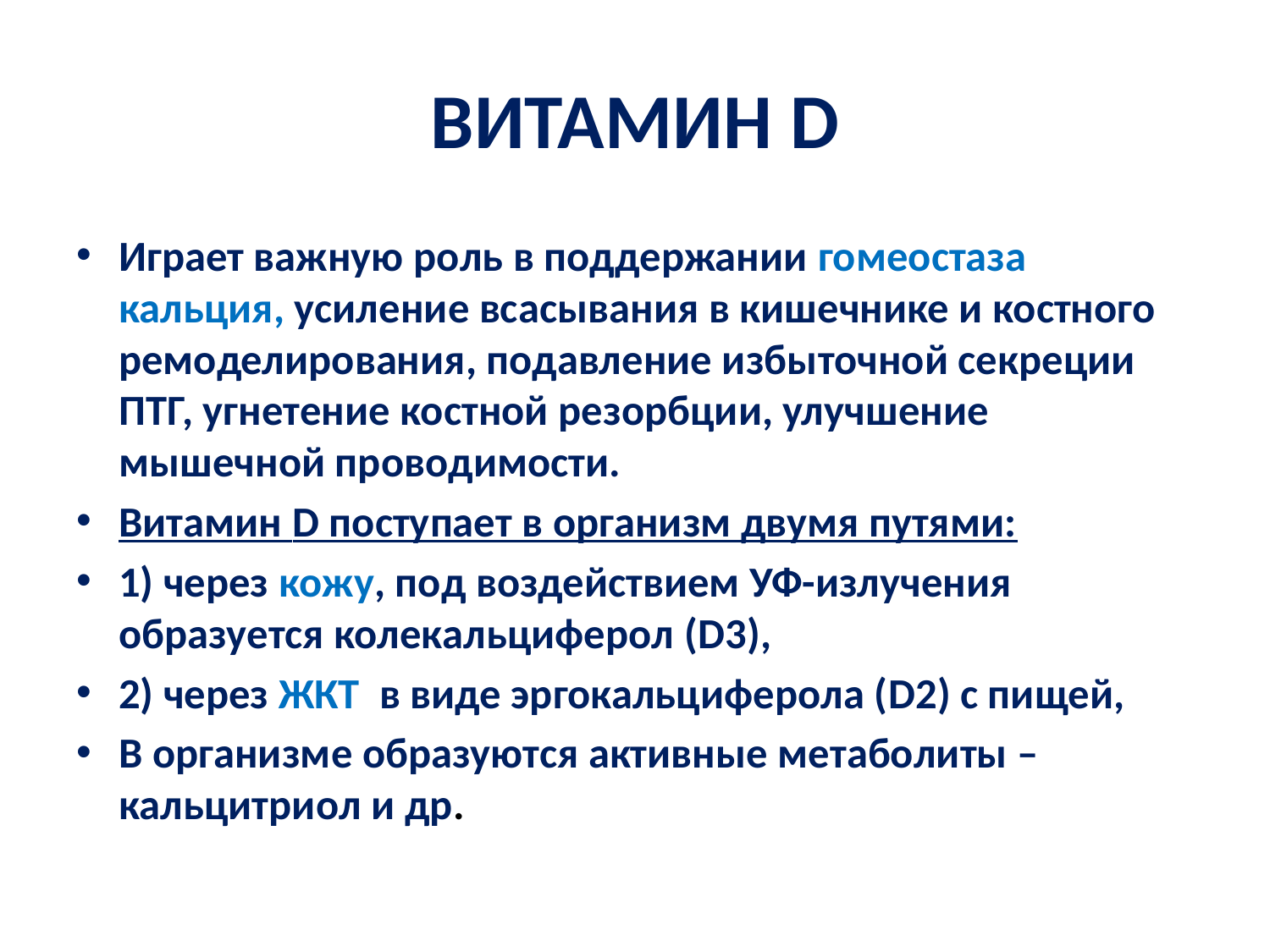

# ВИТАМИН D
Играет важную роль в поддержании гомеостаза кальция, усиление всасывания в кишечнике и костного ремоделирования, подавление избыточной секреции ПТГ, угнетение костной резорбции, улучшение мышечной проводимости.
Витамин D поступает в организм двумя путями:
1) через кожу, под воздействием УФ-излучения образуется колекальциферол (D3),
2) через ЖКТ  в виде эргокальциферола (D2) с пищей,
В организме образуются активные метаболиты – кальцитриол и др.